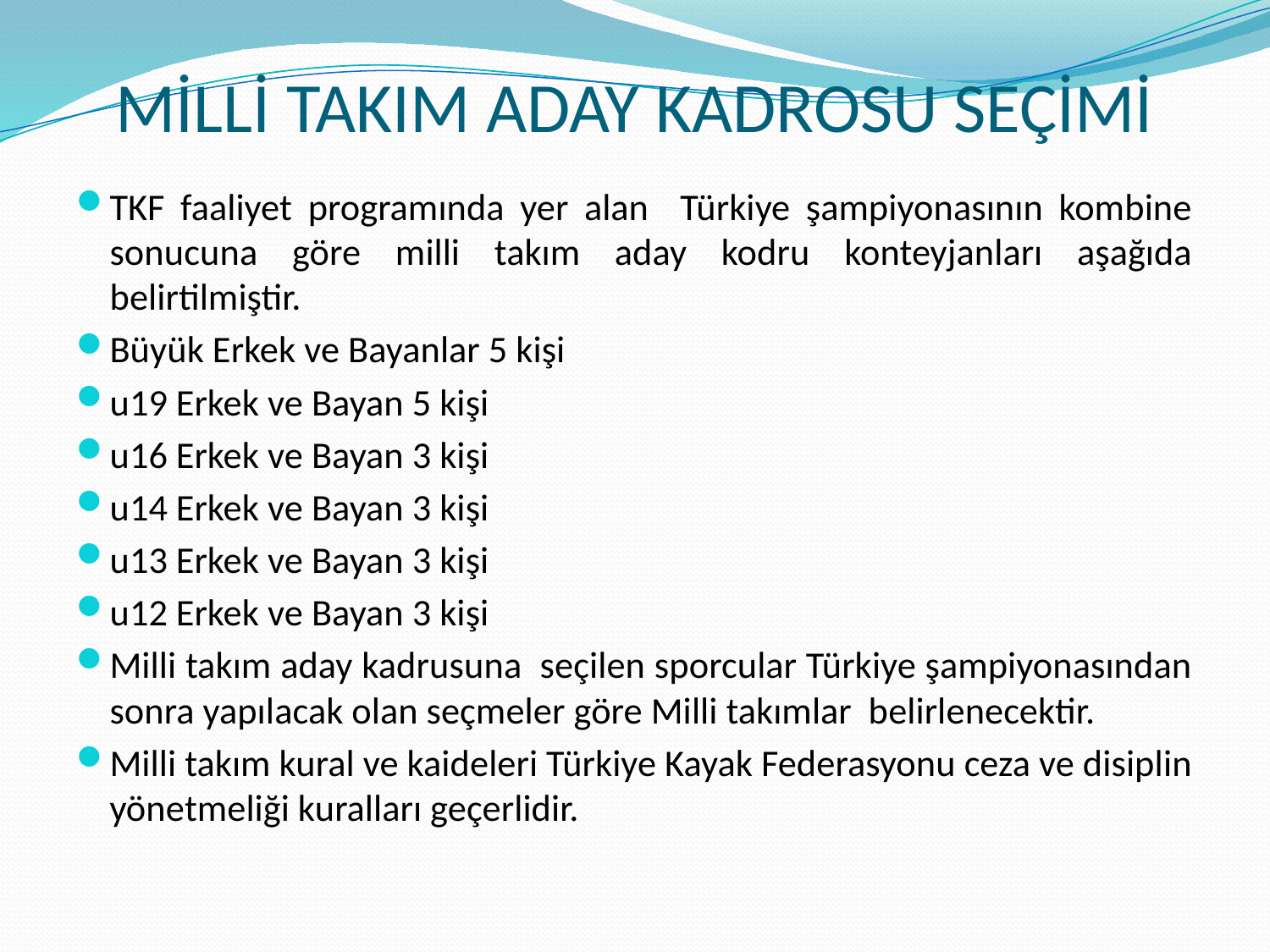

# MİLLİ TAKIM ADAY KADROSU SEÇİMİ
TKF faaliyet programında yer alan  Türkiye şampiyonasının kombine sonucuna göre milli takım aday kodru konteyjanları aşağıda belirtilmiştir.
Büyük Erkek ve Bayanlar 5 kişi
u19 Erkek ve Bayan 5 kişi
u16 Erkek ve Bayan 3 kişi
u14 Erkek ve Bayan 3 kişi
u13 Erkek ve Bayan 3 kişi
u12 Erkek ve Bayan 3 kişi
Milli takım aday kadrusuna  seçilen sporcular Türkiye şampiyonasından sonra yapılacak olan seçmeler göre Milli takımlar  belirlenecektir.
Milli takım kural ve kaideleri Türkiye Kayak Federasyonu ceza ve disiplin yönetmeliği kuralları geçerlidir.